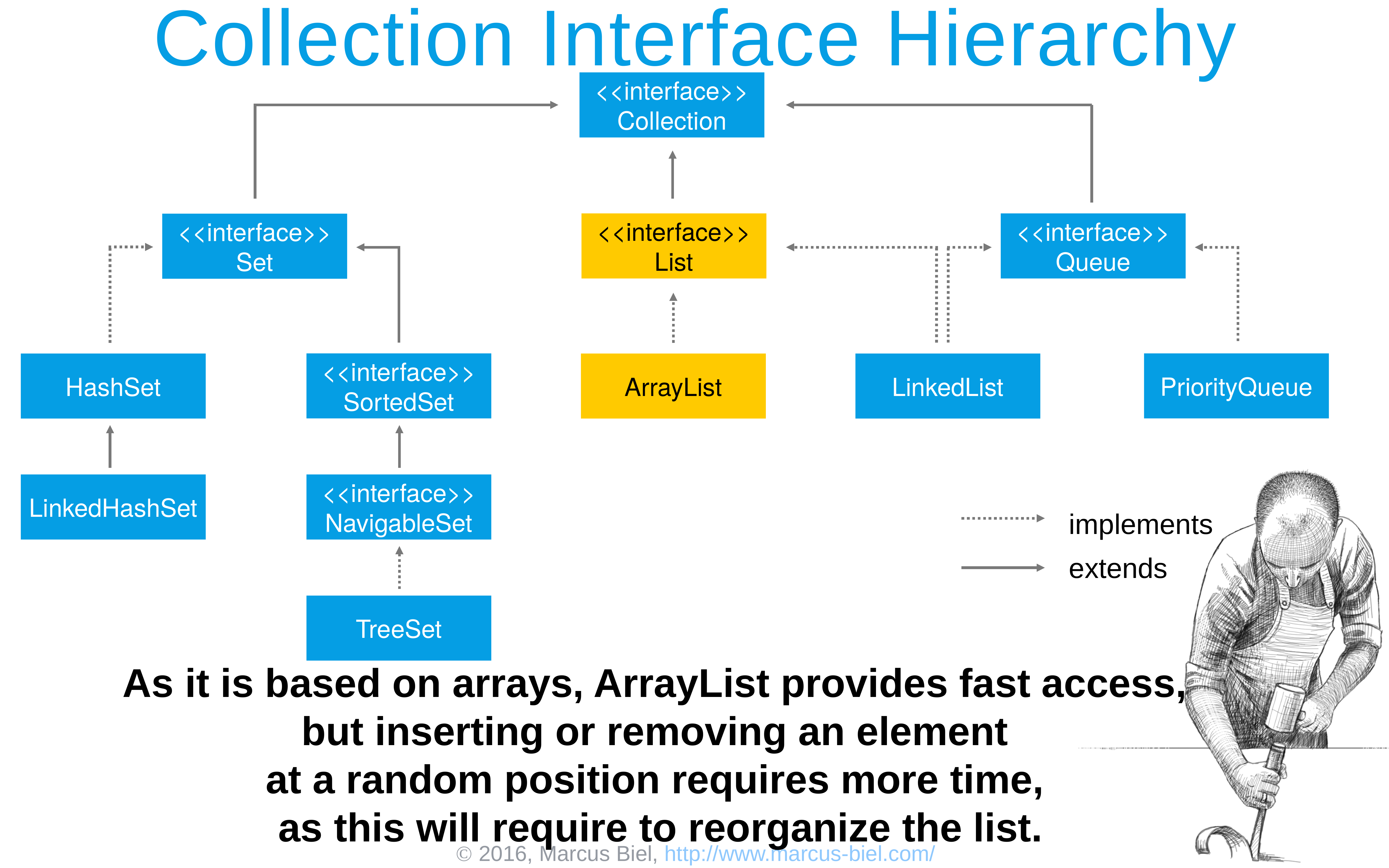

# Collection Interface Hierarchy
<<interface>>
Collection

<<interface>>
List
<<interface>>
Queue
<<interface>>
Set

<<interface>>
SortedSet
PriorityQueue
HashSet
ArrayList
LinkedList

LinkedHashSet
<<interface>>
NavigableSet
implements
extends

TreeSet
As it is based on arrays, ArrayList provides fast access,
but inserting or removing an element
at a random position requires more time,
as this will require to reorganize the list.